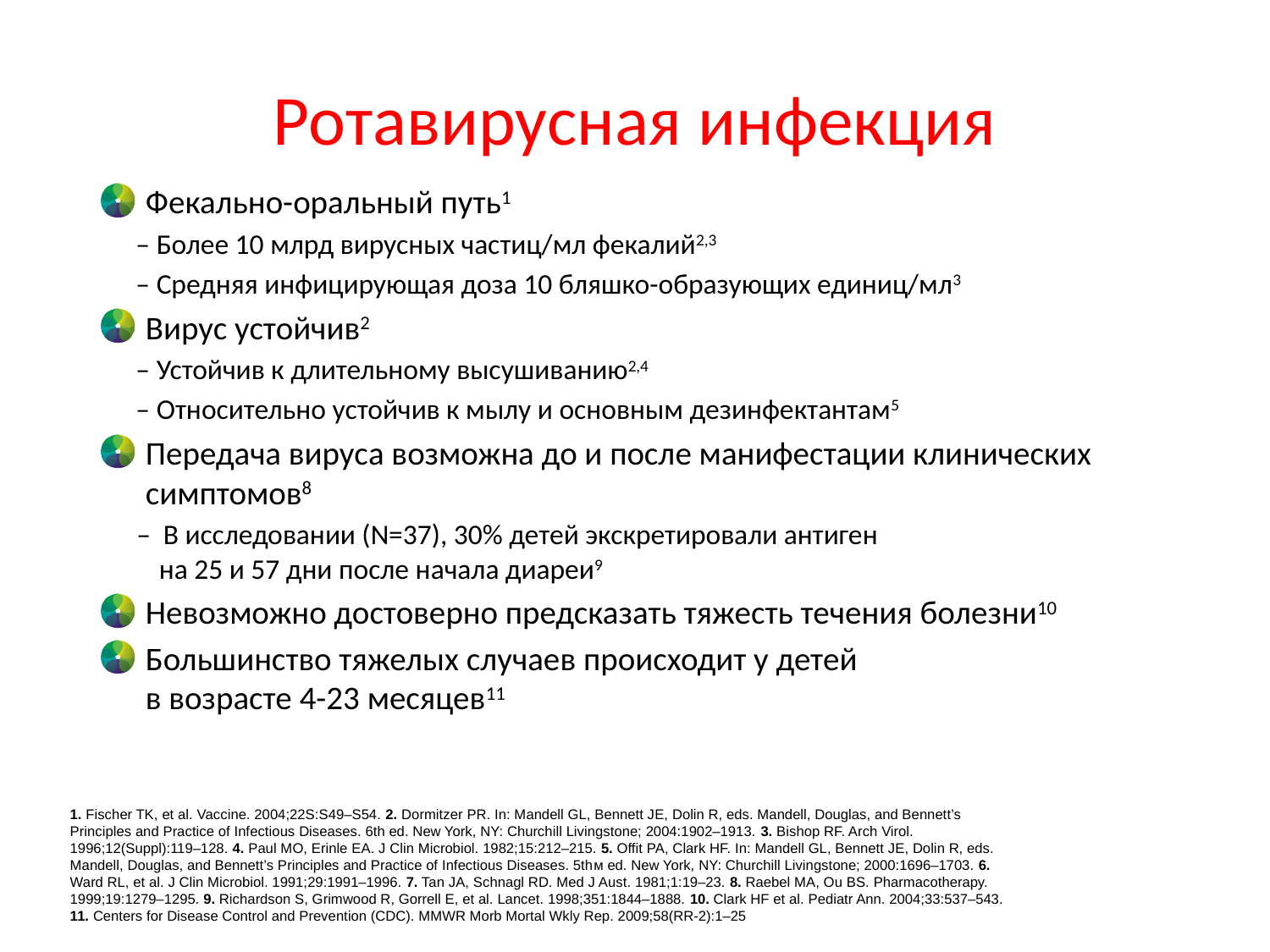

# Ротавирусная инфекция
Фекально-оральный путь1
– Более 10 млрд вирусных частиц/мл фекалий2,3
– Средняя инфицирующая доза 10 бляшко-образующих единиц/мл3
Вирус устойчив2
– Устойчив к длительному высушиванию2,4
– Относительно устойчив к мылу и основным дезинфектантам5
Передача вируса возможна до и после манифестации клинических симптомов8
–  В исследовании (N=37), 30% детей экскретировали антиген
на 25 и 57 дни после начала диареи9
Невозможно достоверно предсказать тяжесть течения болезни10
Большинство тяжелых случаев происходит у детей
в возрасте 4-23 месяцев11
1. Fischer TK, et al. Vaccine. 2004;22S:S49–S54. 2. Dormitzer PR. In: Mandell GL, Bennett JE, Dolin R, eds. Mandell, Douglas, and Bennett’s Principles and Practice of Infectious Diseases. 6th ed. New York, NY: Churchill Livingstone; 2004:1902–1913. 3. Bishop RF. Arch Virol. 1996;12(Suppl):119–128. 4. Paul MO, Erinle EA. J Clin Microbiol. 1982;15:212–215. 5. Offit PA, Clark HF. In: Mandell GL, Bennett JE, Dolin R, eds. Mandell, Douglas, and Bennett’s Principles and Practice of Infectious Diseases. 5thм ed. New York, NY: Churchill Livingstone; 2000:1696–1703. 6. Ward RL, et al. J Clin Microbiol. 1991;29:1991–1996. 7. Tan JA, Schnagl RD. Med J Aust. 1981;1:19–23. 8. Raebel MA, Ou BS. Pharmacotherapy. 1999;19:1279–1295. 9. Richardson S, Grimwood R, Gorrell E, et al. Lancet. 1998;351:1844–1888. 10. Clark HF et al. Pediatr Ann. 2004;33:537–543. 11. Centers for Disease Control and Prevention (CDC). MMWR Morb Mortal Wkly Rep. 2009;58(RR-2):1–25